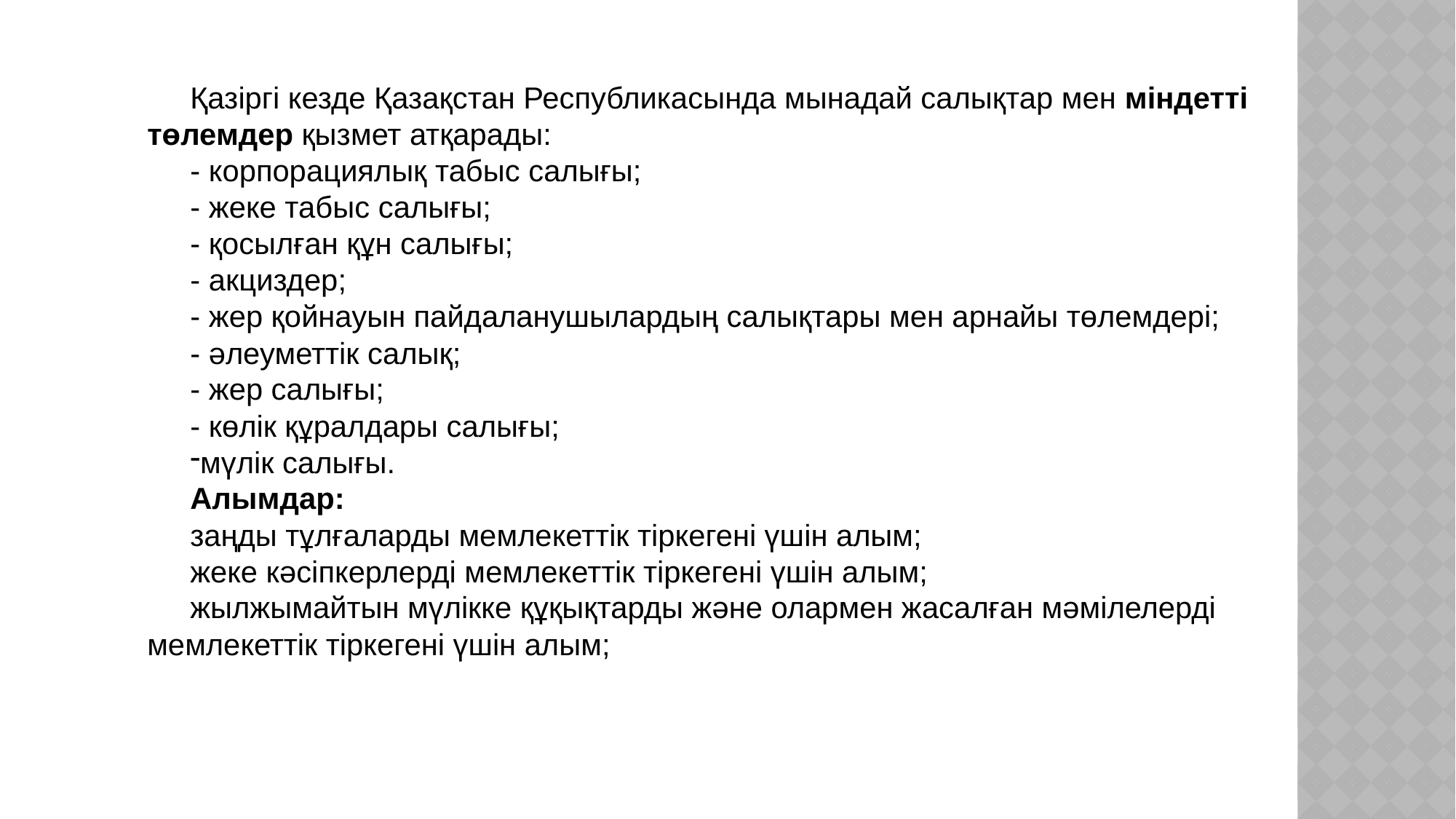

Қазіргі кезде Қазақстан Республикасында мынадай салықтар мен міндетті төлемдер қызмет атқарады:
- корпорациялық табыс салығы;
- жеке табыс салығы;
- қосылған құн салығы;
- акциздер;
- жер қойнауын пайдаланушылардың салықтары мен арнайы төлемдері;
- әлеуметтік салық;
- жер салығы;
- көлік құралдары салығы;
мүлік салығы.
Алымдар:
заңды тұлғаларды мемлекеттік тіркегені үшін алым;
жеке кәсіпкерлерді мемлекеттік тіркегені үшін алым;
жылжымайтын мүлікке құқықтарды және олармен жасалған мәмілелерді мемлекеттік тіркегені үшін алым;